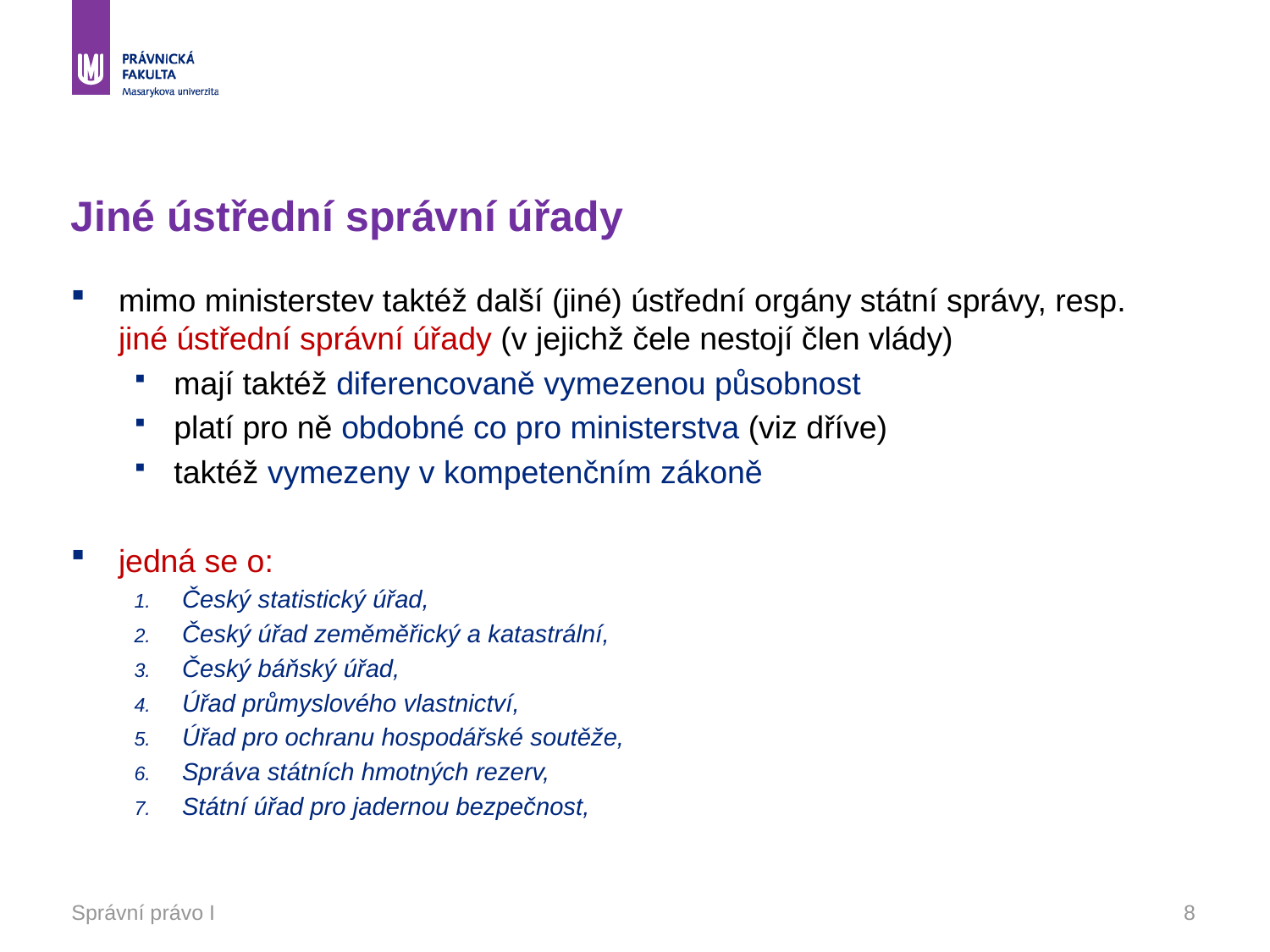

# Jiné ústřední správní úřady
mimo ministerstev taktéž další (jiné) ústřední orgány státní správy, resp.   jiné ústřední správní úřady (v jejichž čele nestojí člen vlády)
mají taktéž diferencovaně vymezenou působnost
platí pro ně obdobné co pro ministerstva (viz dříve)
taktéž vymezeny v kompetenčním zákoně

jedná se o:
Český statistický úřad,
Český úřad zeměměřický a katastrální,
Český báňský úřad,
Úřad průmyslového vlastnictví,
Úřad pro ochranu hospodářské soutěže,
Správa státních hmotných rezerv,
Státní úřad pro jadernou bezpečnost,

Správní právo I
8